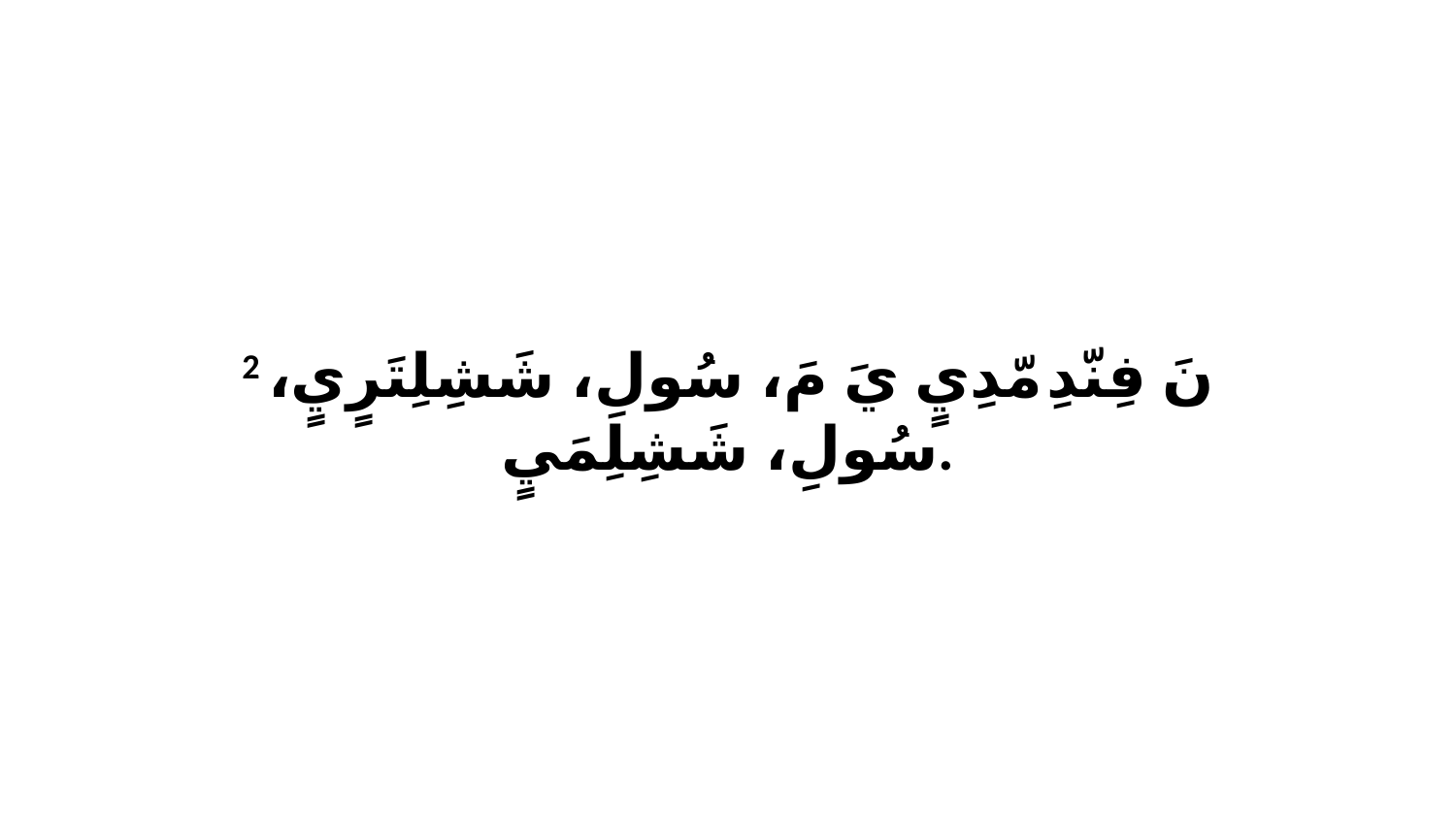

2 نَ فِنّدِ مّدِيٍ يَ مَ، سُولِ، شَشِلِتَرٍيٍ، سُولِ، شَشِلِمَيٍ.